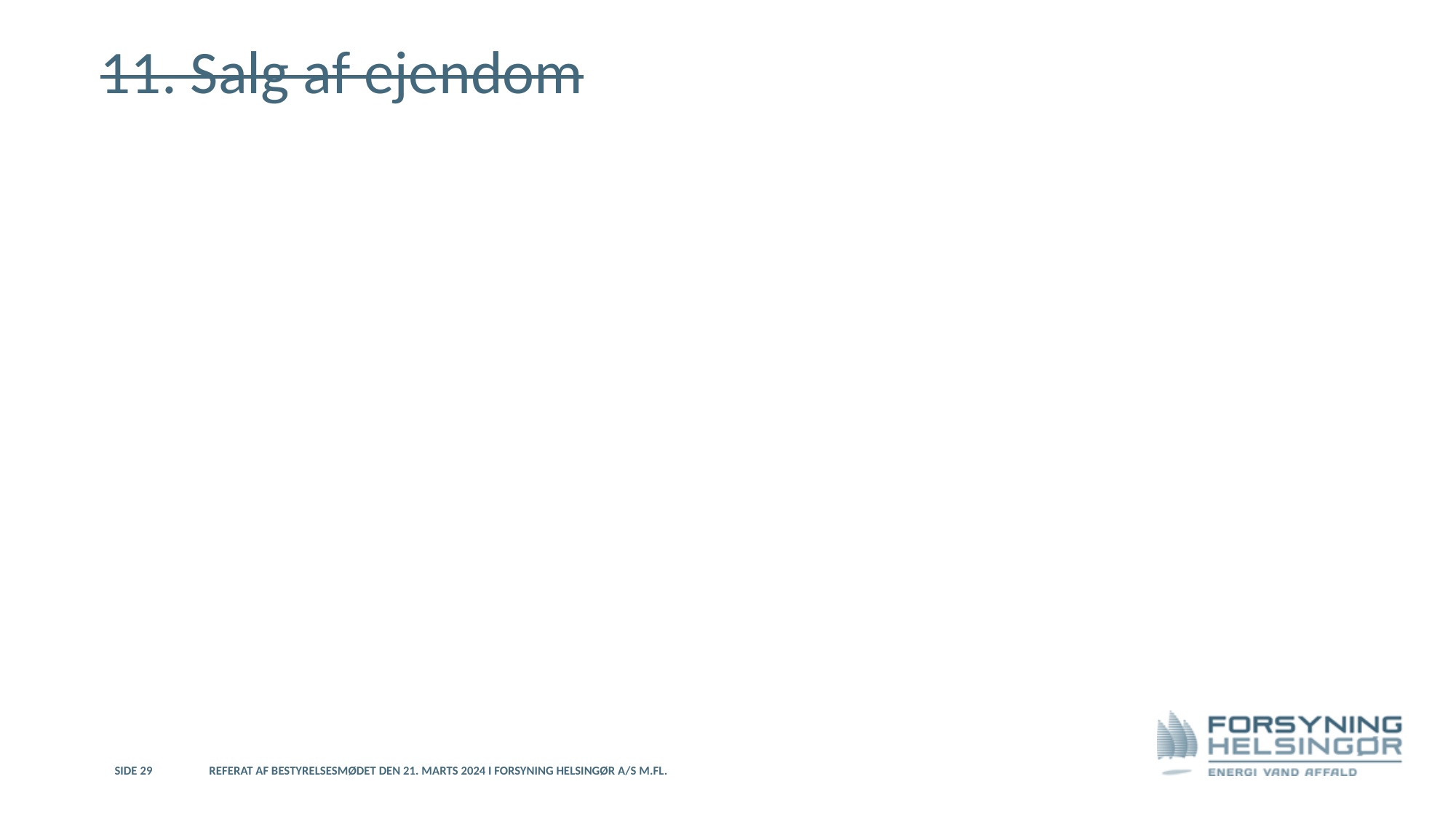

11. Salg af ejendom

Side 29
Referat af bestyrelsesmødet den 21. marts 2024 i Forsyning Helsingør A/S m.fl.